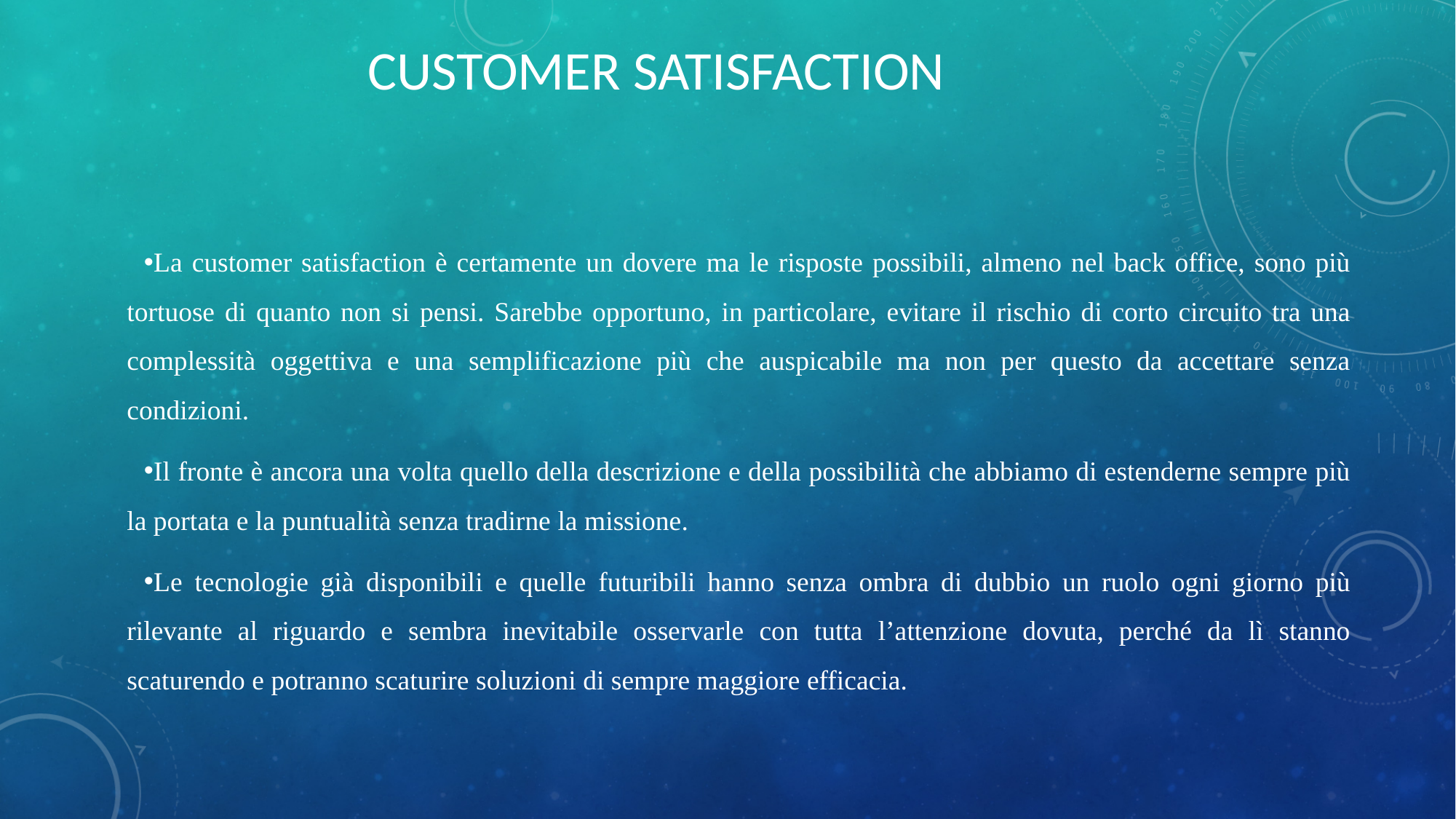

# Customer satisfaction
La customer satisfaction è certamente un dovere ma le risposte possibili, almeno nel back office, sono più tortuose di quanto non si pensi. Sarebbe opportuno, in particolare, evitare il rischio di corto circuito tra una complessità oggettiva e una semplificazione più che auspicabile ma non per questo da accettare senza condizioni.
Il fronte è ancora una volta quello della descrizione e della possibilità che abbiamo di estenderne sempre più la portata e la puntualità senza tradirne la missione.
Le tecnologie già disponibili e quelle futuribili hanno senza ombra di dubbio un ruolo ogni giorno più rilevante al riguardo e sembra inevitabile osservarle con tutta l’attenzione dovuta, perché da lì stanno scaturendo e potranno scaturire soluzioni di sempre maggiore efficacia.